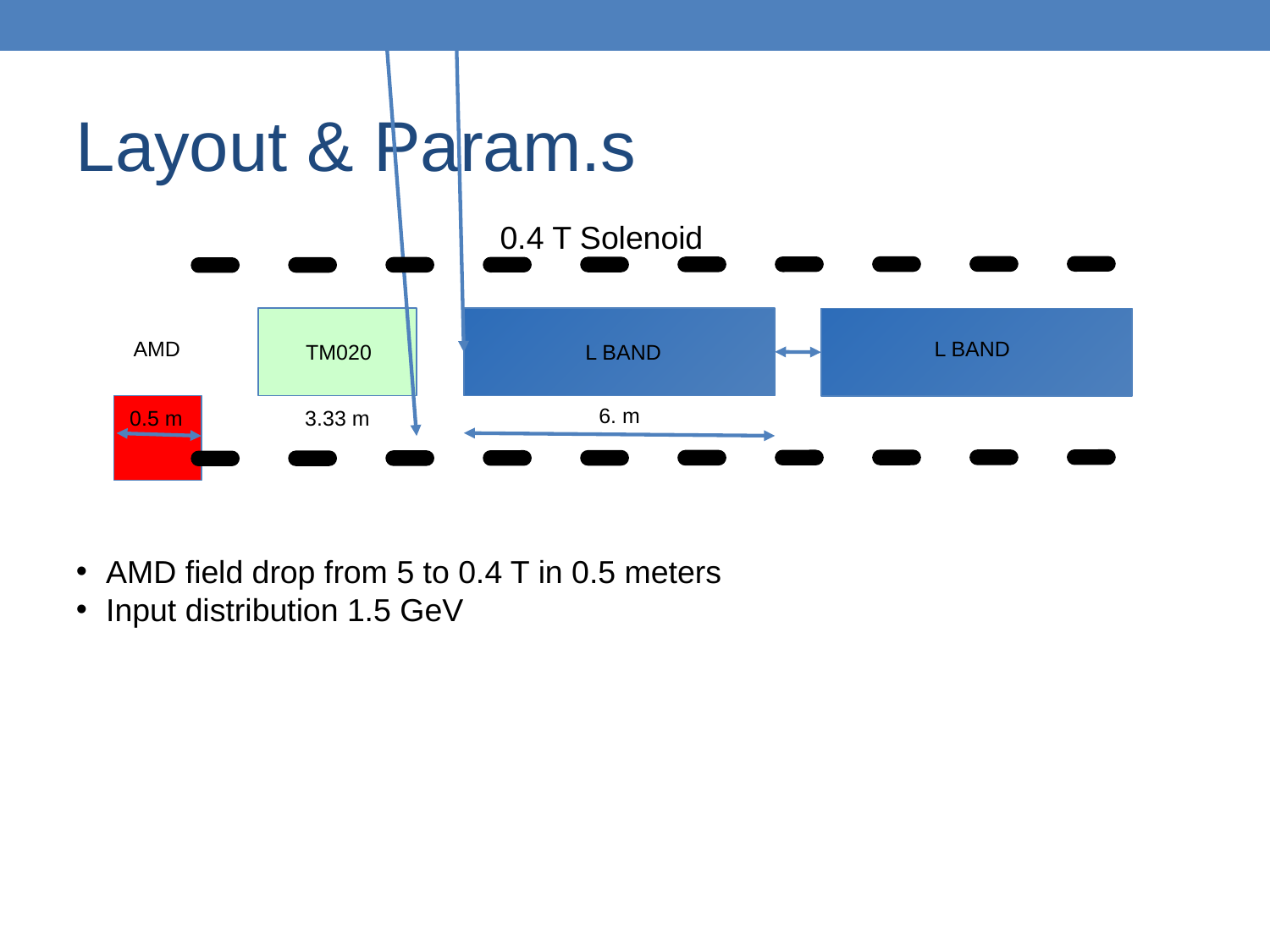

Layout & Param.s
0.4 T Solenoid

AMD
L BAND
TM020
L BAND

6. m
0.5 m
3.33 m

AMD field drop from 5 to 0.4 T in 0.5 meters
Input distribution 1.5 GeV